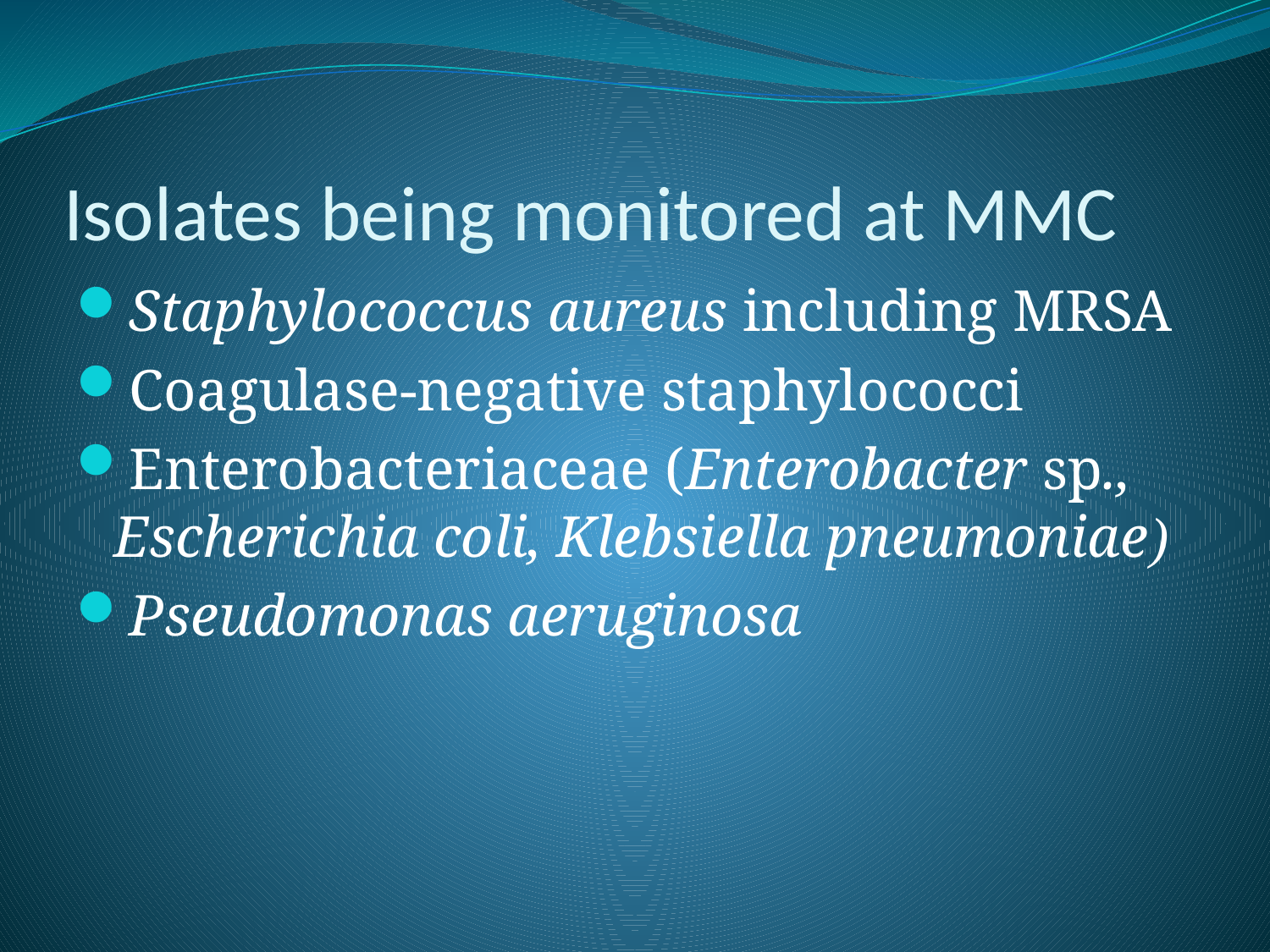

# Isolates being monitored at MMC
Staphylococcus aureus including MRSA
Coagulase-negative staphylococci
Enterobacteriaceae (Enterobacter sp., Escherichia coli, Klebsiella pneumoniae)
Pseudomonas aeruginosa